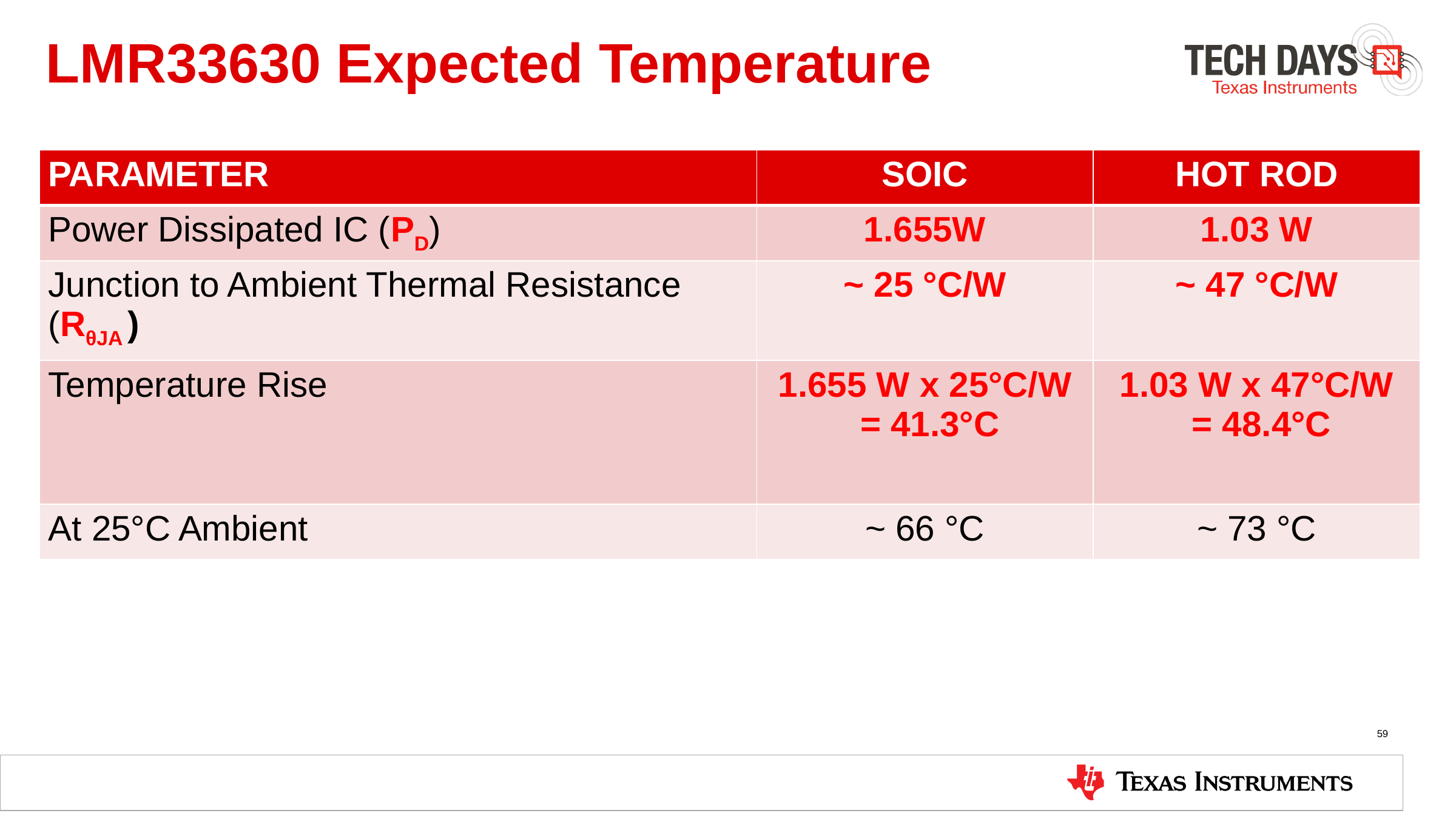

# LMR33630 Expected Temperature
| PARAMETER | SOIC | HOT ROD |
| --- | --- | --- |
| Power Dissipated IC (PD) | 1.655W | 1.03 W |
| Junction to Ambient Thermal Resistance (RθJA ) | ~ 25 °C/W | ~ 47 °C/W |
| Temperature Rise | 1.655 W x 25°C/W = 41.3°C | 1.03 W x 47°C/W = 48.4°C |
| At 25°C Ambient | ~ 66 °C | ~ 73 °C |
59